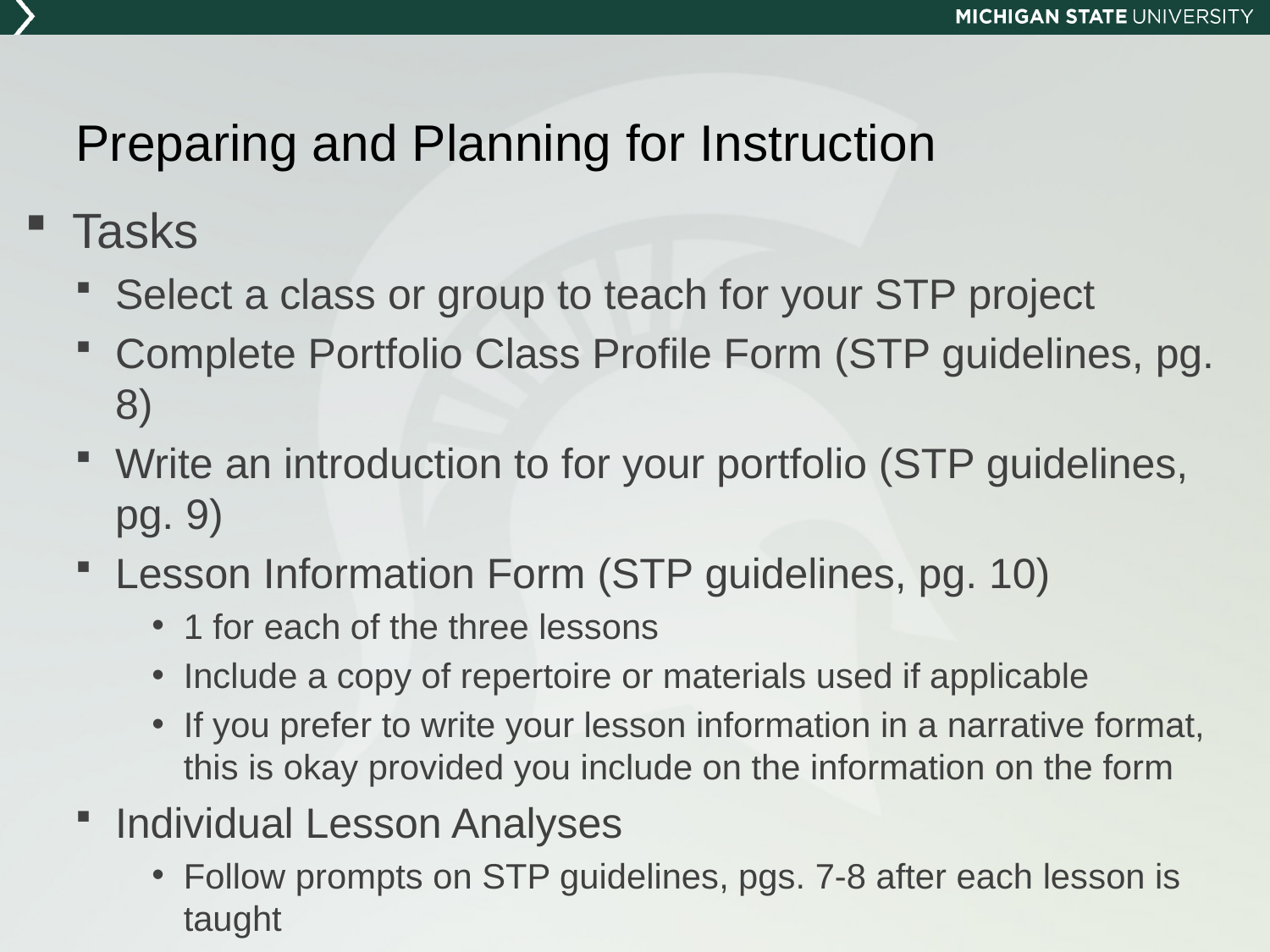

# Preparing and Planning for Instruction
Tasks
Select a class or group to teach for your STP project
Complete Portfolio Class Profile Form (STP guidelines, pg. 8)
Write an introduction to for your portfolio (STP guidelines, pg. 9)
Lesson Information Form (STP guidelines, pg. 10)
1 for each of the three lessons
Include a copy of repertoire or materials used if applicable
If you prefer to write your lesson information in a narrative format, this is okay provided you include on the information on the form
Individual Lesson Analyses
Follow prompts on STP guidelines, pgs. 7-8 after each lesson is taught